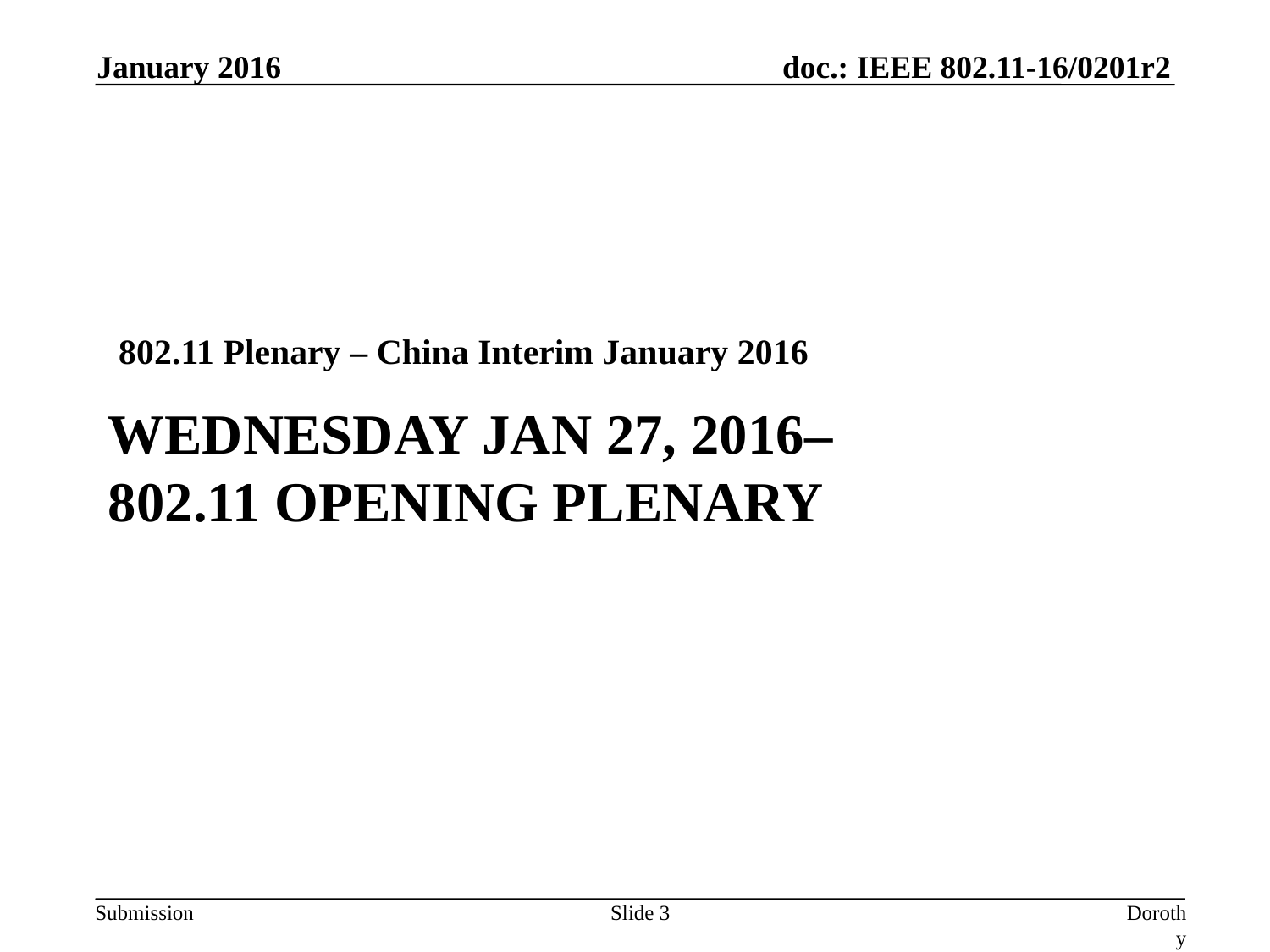

January 2016
802.11 Plenary – China Interim January 2016
# Wednesday Jan 27, 2016– 802.11 Opening Plenary
Slide 3
Dorothy Stanley (HPE)